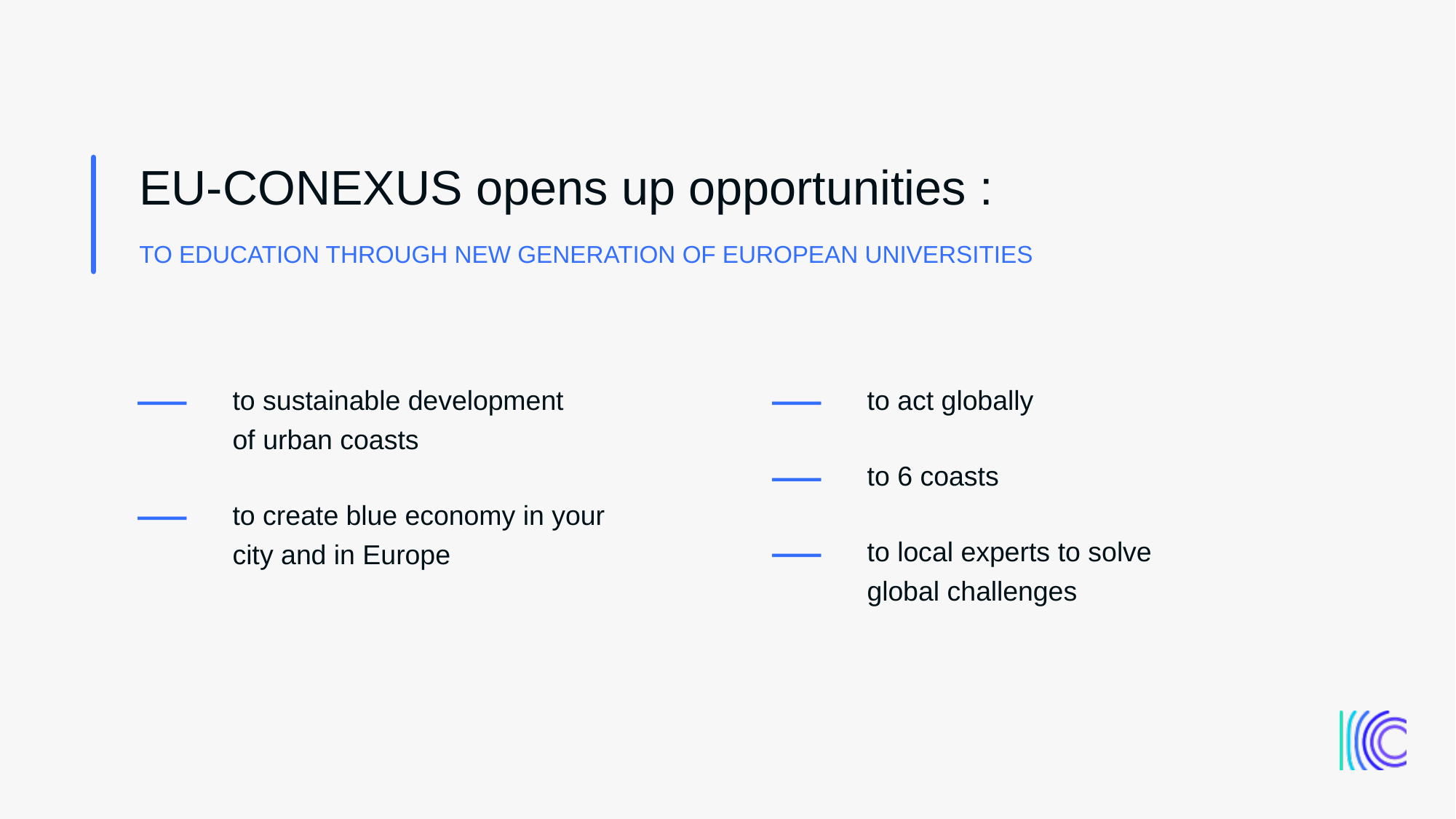

# EU-CONEXUS opens up opportunities :
TO EDUCATION THROUGH NEW GENERATION OF EUROPEAN UNIVERSITIES
to sustainable development
of urban coasts
to create blue economy in your
city and in Europe
to act globally
to 6 coasts
to local experts to solve
global challenges